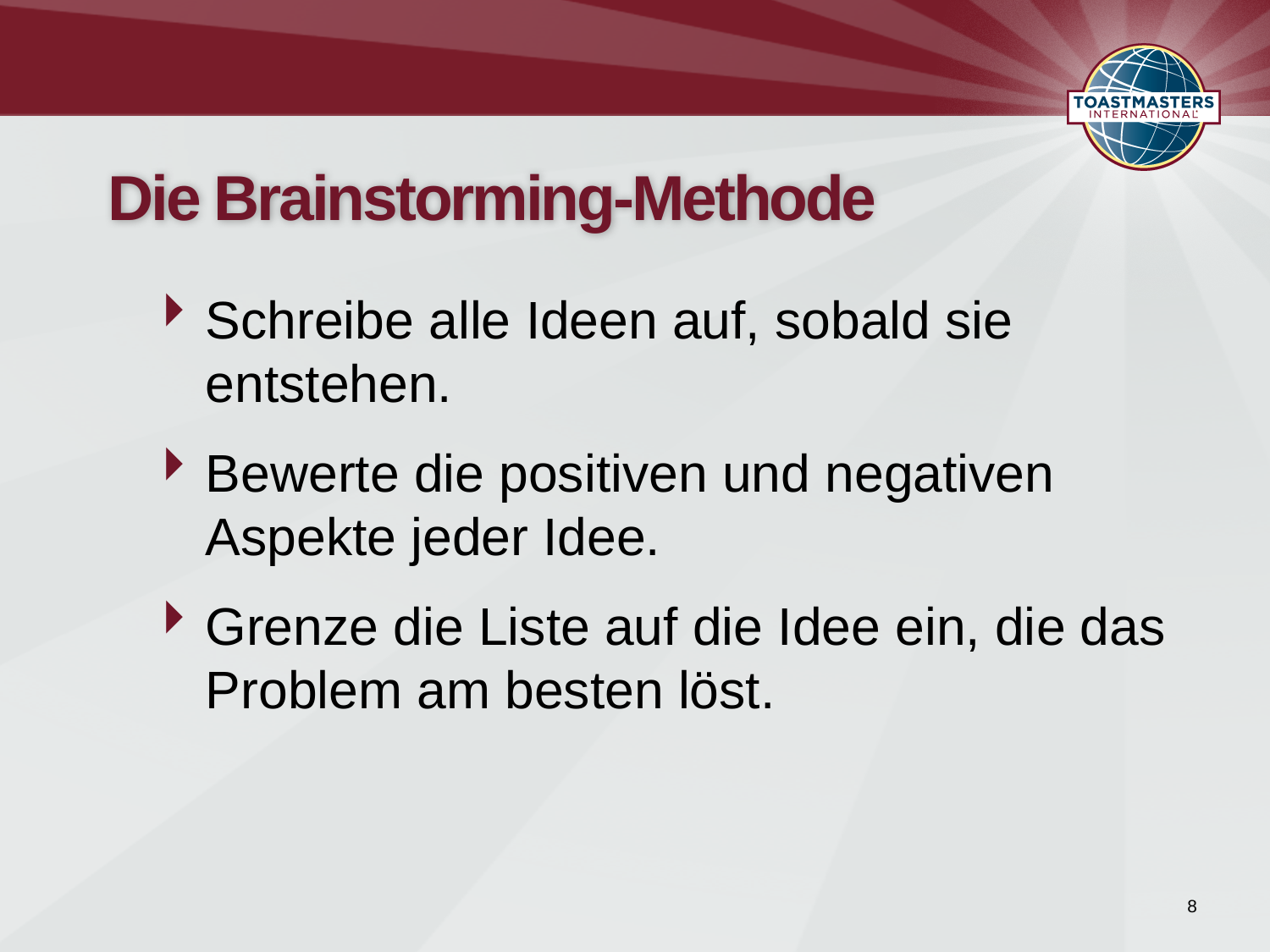

# Die Brainstorming-Methode
Schreibe alle Ideen auf, sobald sie entstehen.
Bewerte die positiven und negativen Aspekte jeder Idee.
Grenze die Liste auf die Idee ein, die das Problem am besten löst.
8